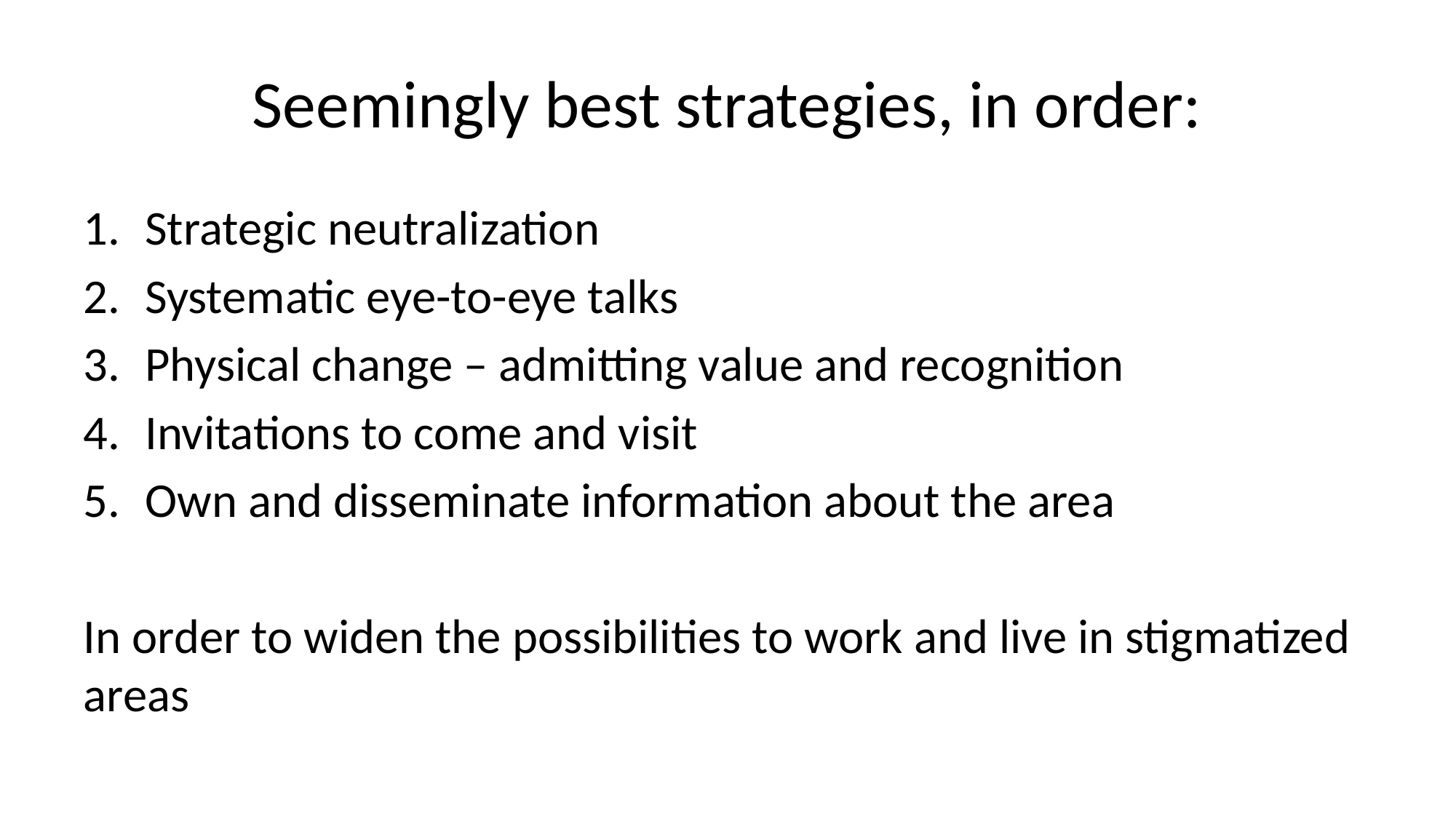

# Seemingly best strategies, in order:
Strategic neutralization
Systematic eye-to-eye talks
Physical change – admitting value and recognition
Invitations to come and visit
Own and disseminate information about the area

In order to widen the possibilities to work and live in stigmatized areas